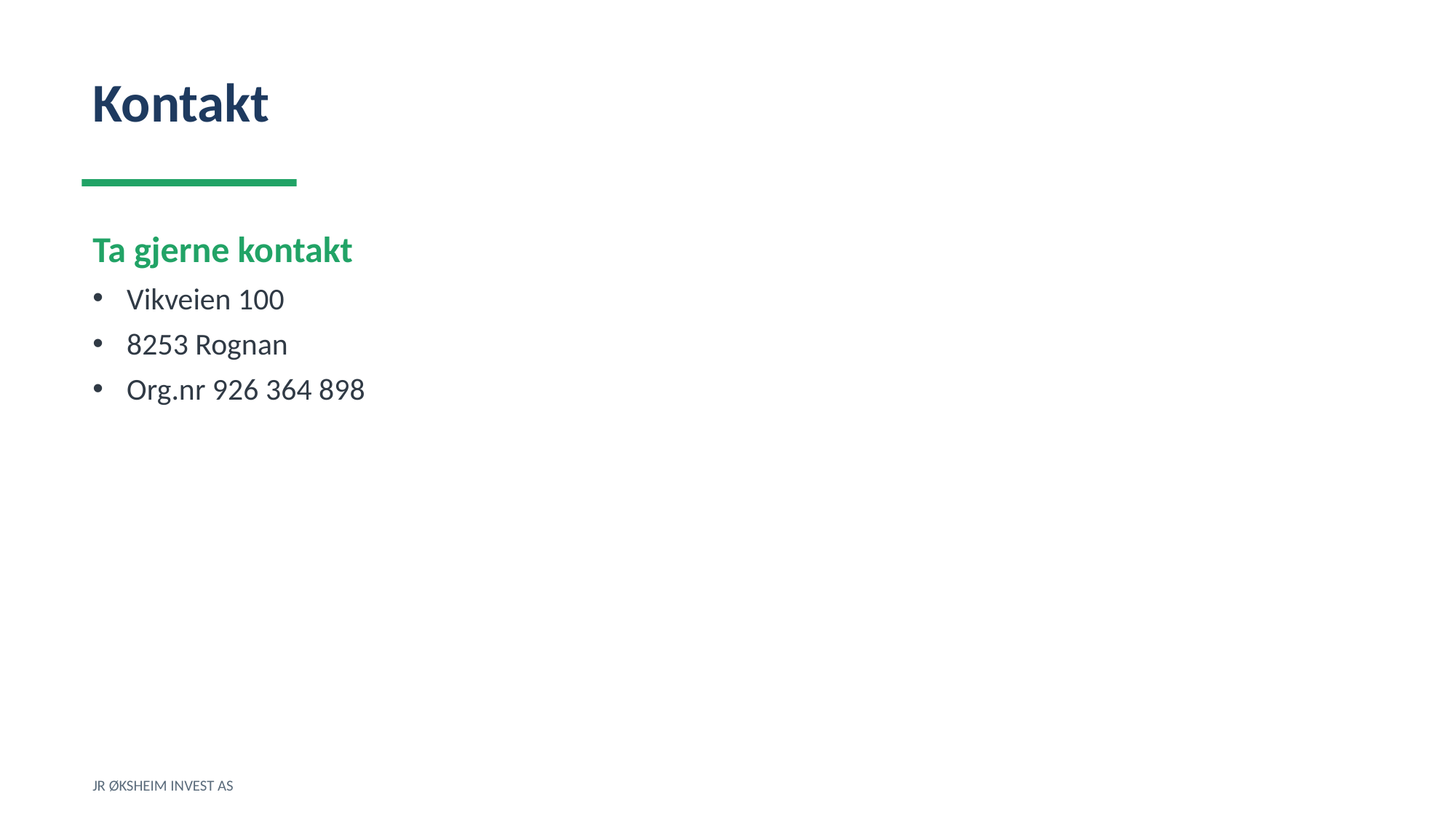

Kontakt

Ta gjerne kontakt
Vikveien 100
8253 Rognan
Org.nr 926 364 898
JR ØKSHEIM INVEST AS